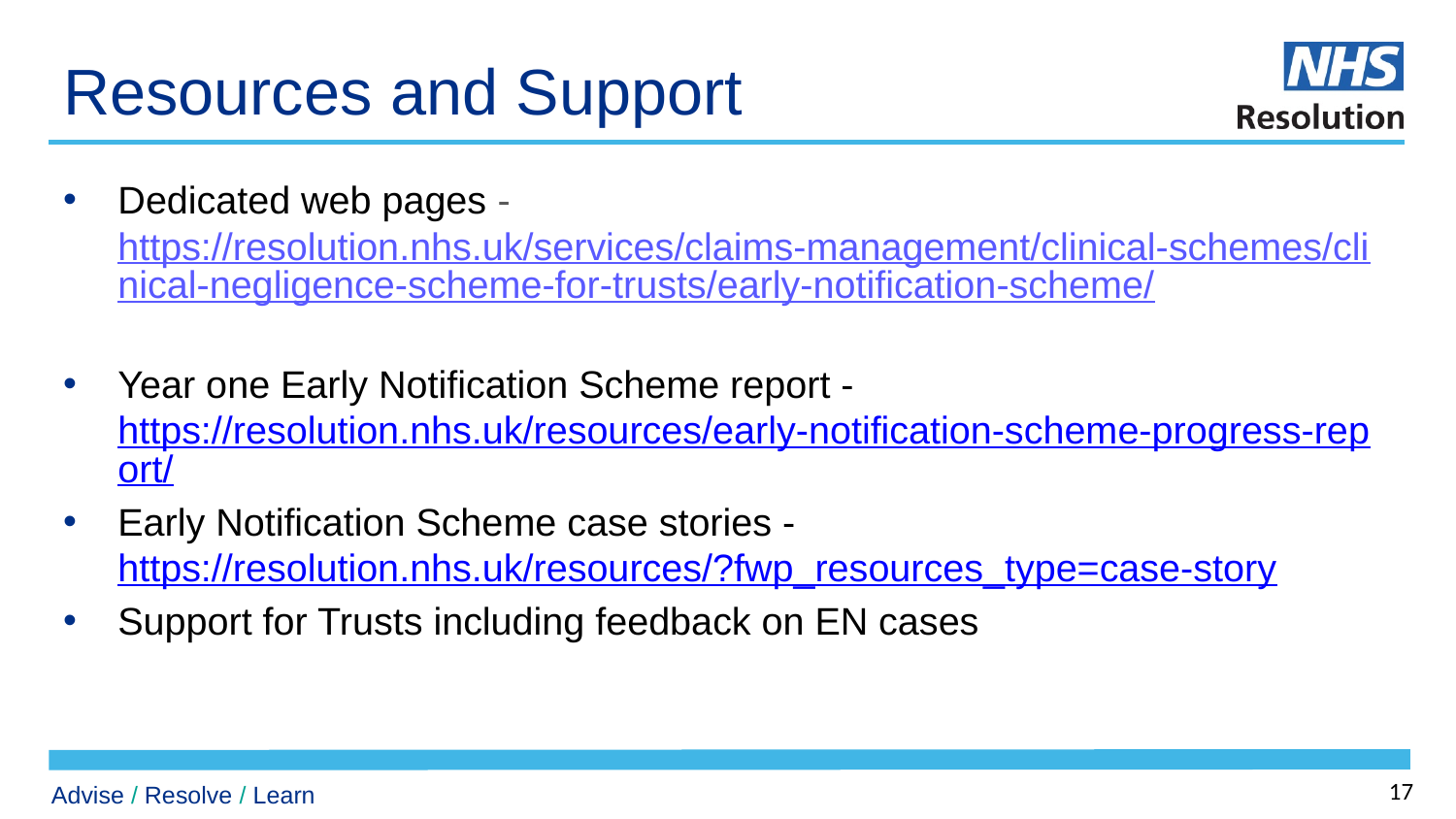

# Resources and Support
Dedicated web pages - https://resolution.nhs.uk/services/claims-management/clinical-schemes/clinical-negligence-scheme-for-trusts/early-notification-scheme/
Year one Early Notification Scheme report - https://resolution.nhs.uk/resources/early-notification-scheme-progress-report/
Early Notification Scheme case stories - https://resolution.nhs.uk/resources/?fwp_resources_type=case-story
Support for Trusts including feedback on EN cases